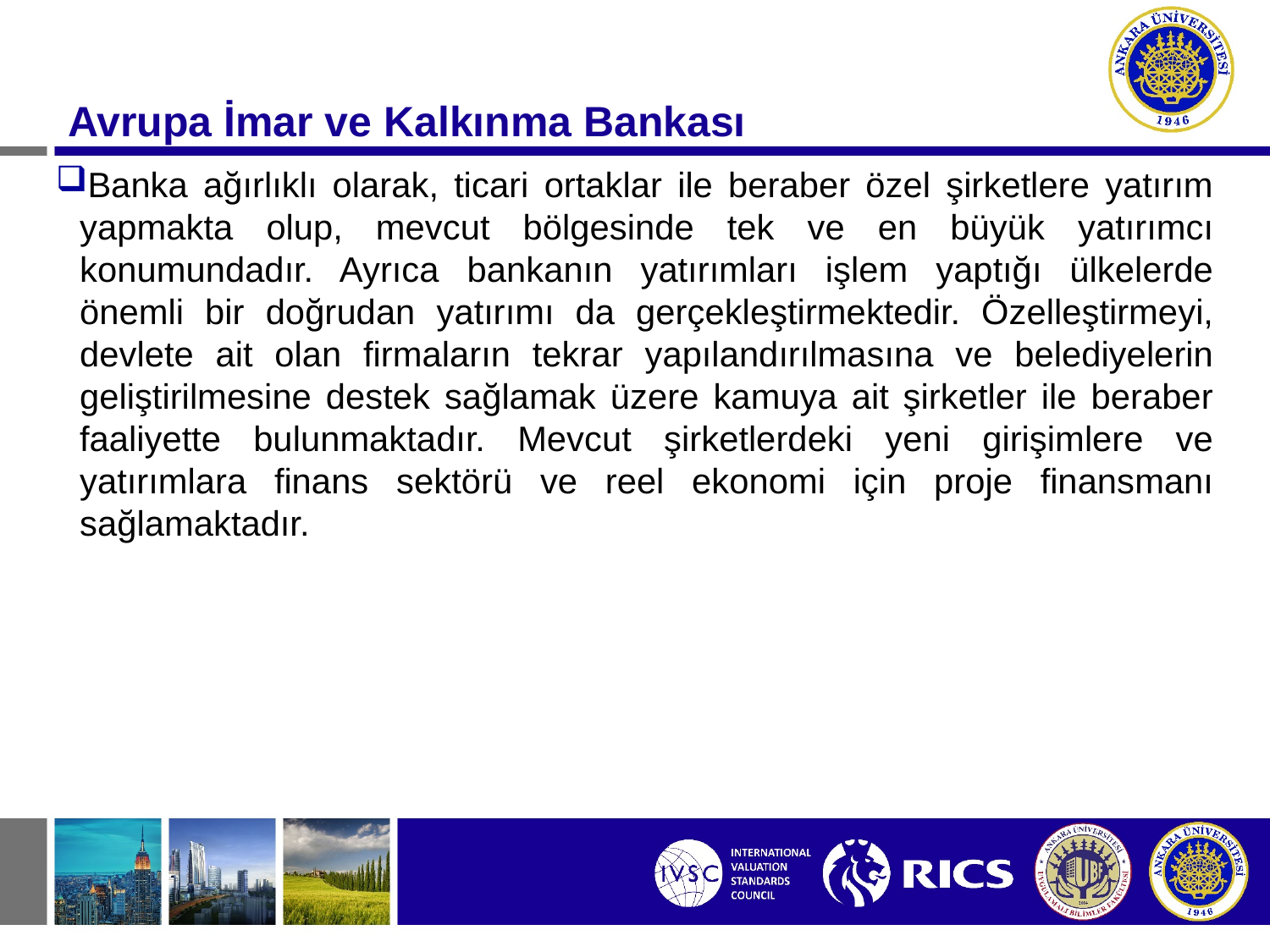

#
 Avrupa İmar ve Kalkınma Bankası
Banka ağırlıklı olarak, ticari ortaklar ile beraber özel şirketlere yatırım yapmakta olup, mevcut bölgesinde tek ve en büyük yatırımcı konumundadır. Ayrıca bankanın yatırımları işlem yaptığı ülkelerde önemli bir doğrudan yatırımı da gerçekleştirmektedir. Özelleştirmeyi, devlete ait olan firmaların tekrar yapılandırılmasına ve belediyelerin geliştirilmesine destek sağlamak üzere kamuya ait şirketler ile beraber faaliyette bulunmaktadır. Mevcut şirketlerdeki yeni girişimlere ve yatırımlara finans sektörü ve reel ekonomi için proje finansmanı sağlamaktadır.